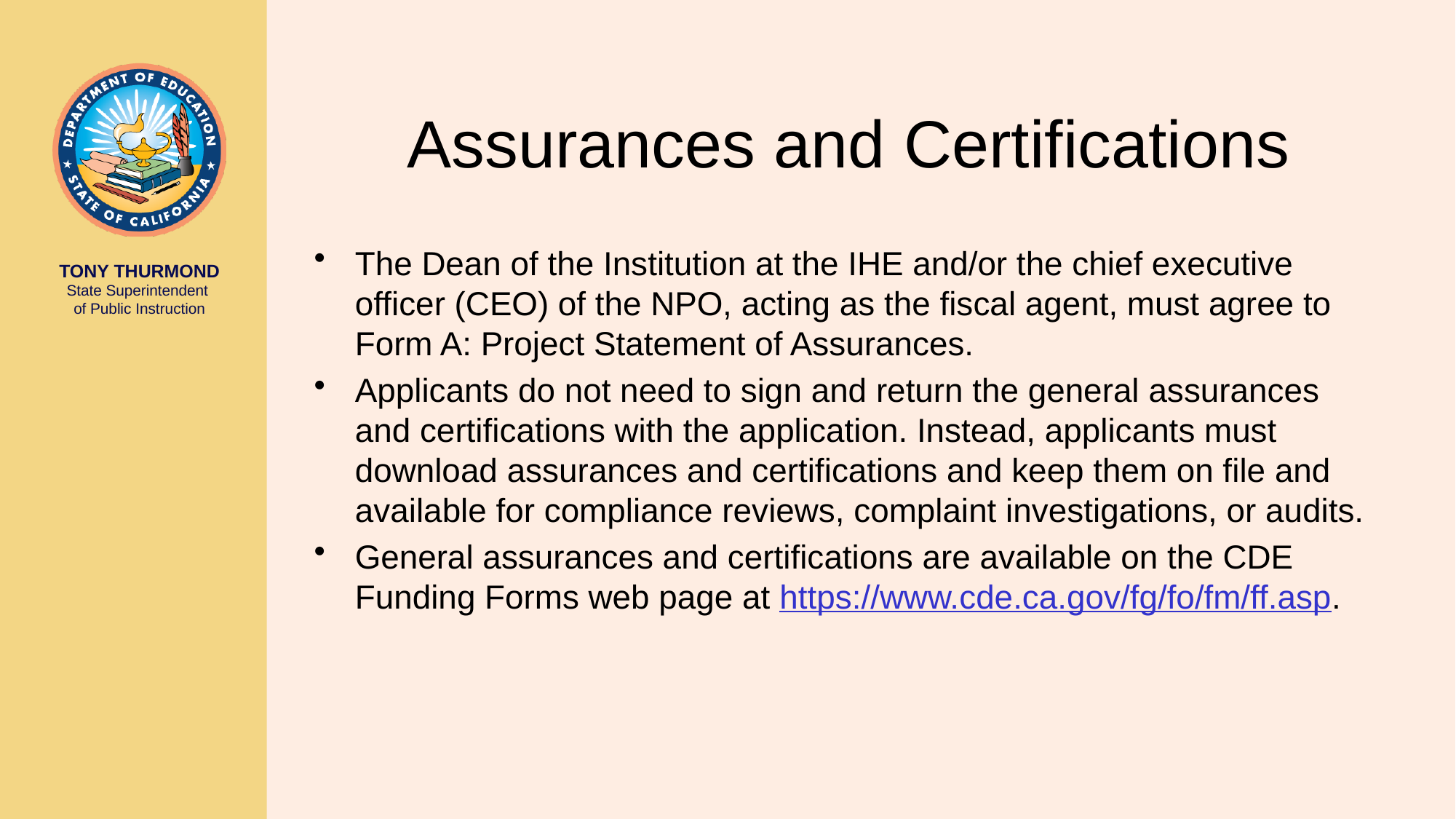

# Assurances and Certifications
The Dean of the Institution at the IHE and/or the chief executive officer (CEO) of the NPO, acting as the fiscal agent, must agree to Form A: Project Statement of Assurances.
Applicants do not need to sign and return the general assurances and certifications with the application. Instead, applicants must download assurances and certifications and keep them on file and available for compliance reviews, complaint investigations, or audits.
General assurances and certifications are available on the CDE Funding Forms web page at https://www.cde.ca.gov/fg/fo/fm/ff.asp.